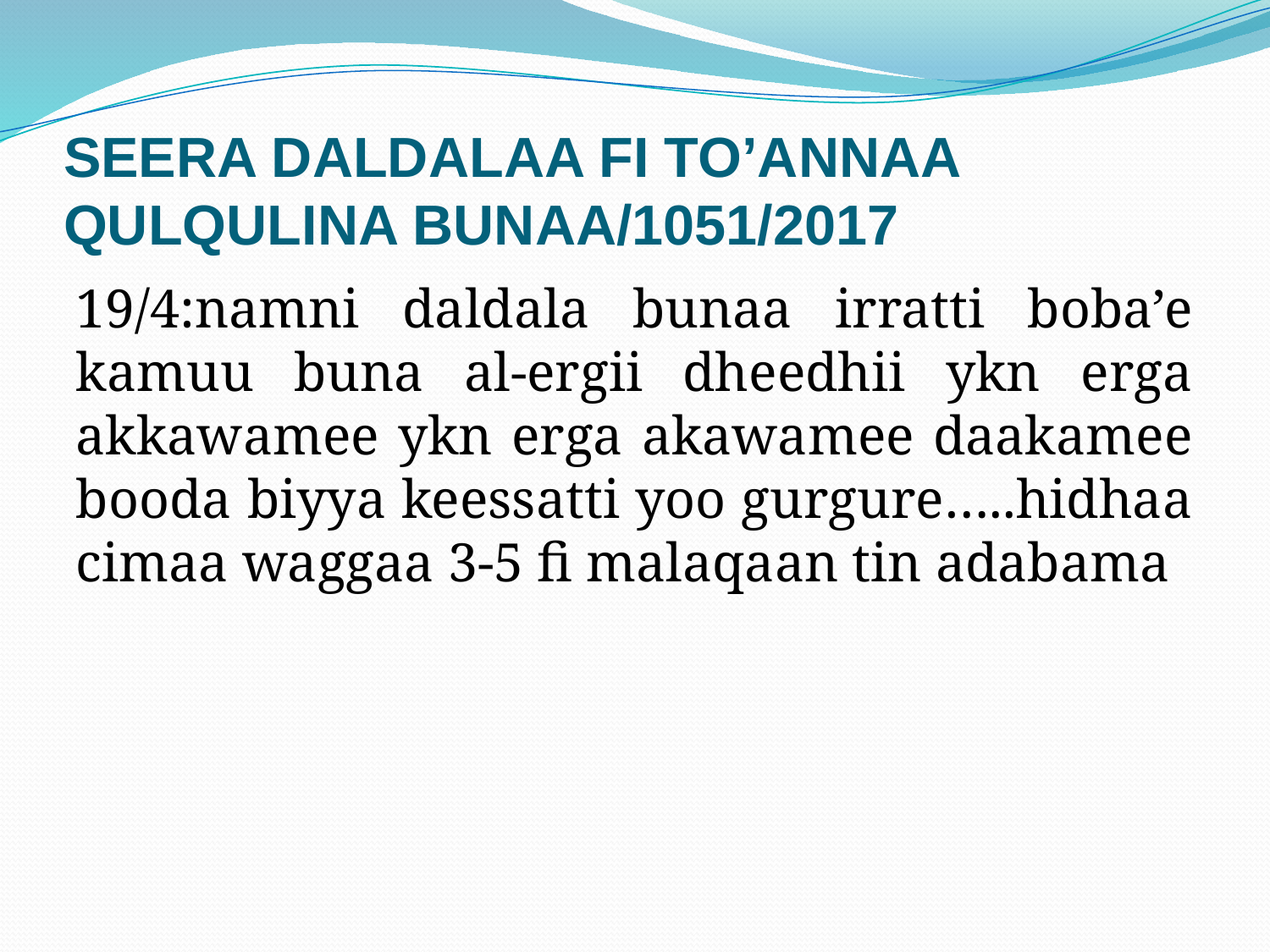

# SEERA DALDALAA FI TO’ANNAA QULQULINA BUNAA/1051/2017
19/4:namni daldala bunaa irratti boba’e kamuu buna al-ergii dheedhii ykn erga akkawamee ykn erga akawamee daakamee booda biyya keessatti yoo gurgure…..hidhaa cimaa waggaa 3-5 fi malaqaan tin adabama